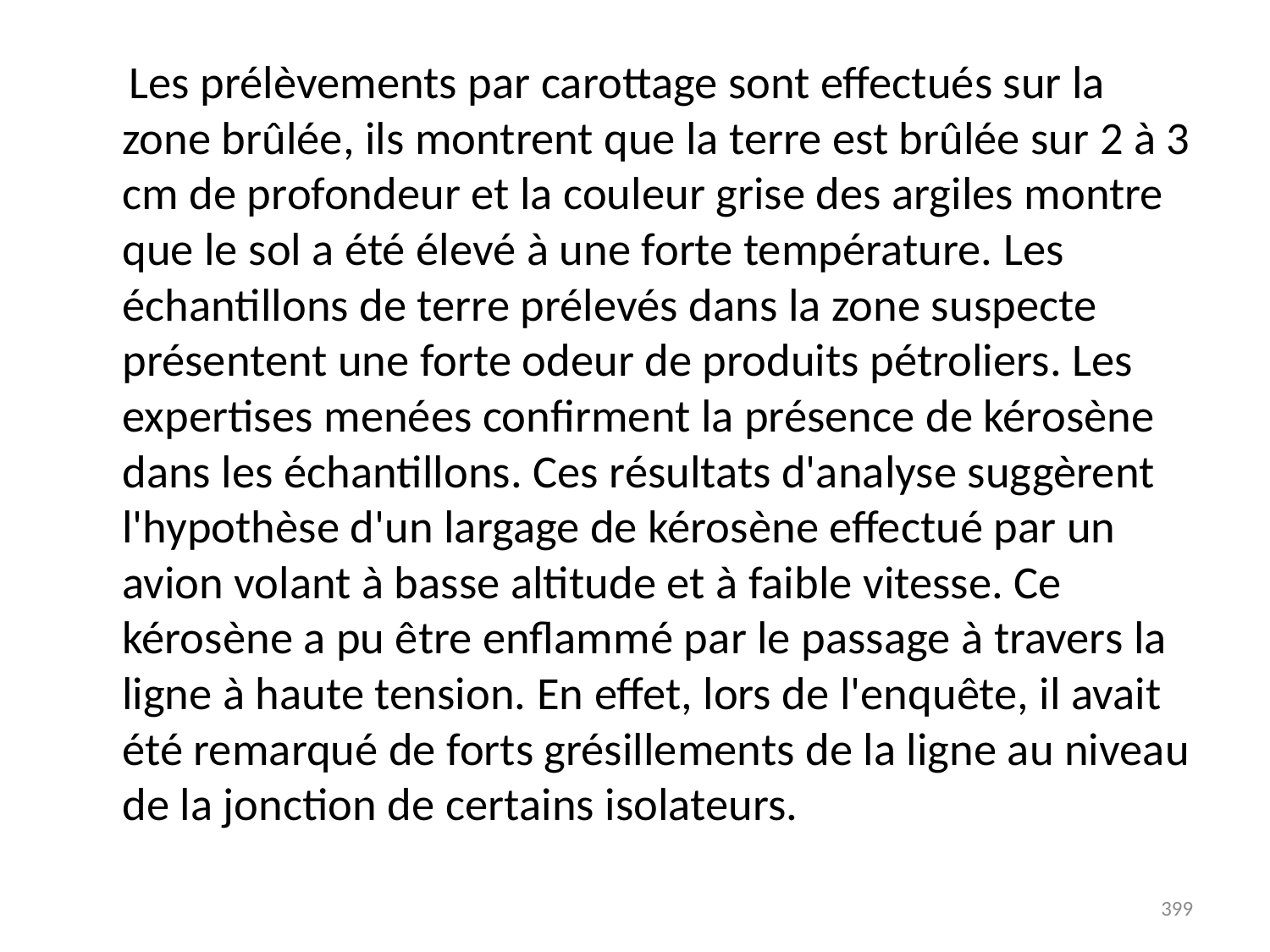

# Les prélèvements par carottage sont effectués sur la zone brûlée, ils montrent que la terre est brûlée sur 2 à 3 cm de profondeur et la couleur grise des argiles montre que le sol a été élevé à une forte température. Les échantillons de terre prélevés dans la zone suspecte présentent une forte odeur de produits pétroliers. Les expertises menées confirment la présence de kérosène dans les échantillons. Ces résultats d'analyse suggèrent l'hypothèse d'un largage de kérosène effectué par un avion volant à basse altitude et à faible vitesse. Ce kérosène a pu être enflammé par le passage à travers la ligne à haute tension. En effet, lors de l'enquête, il avait été remarqué de forts grésillements de la ligne au niveau de la jonction de certains isolateurs.
399